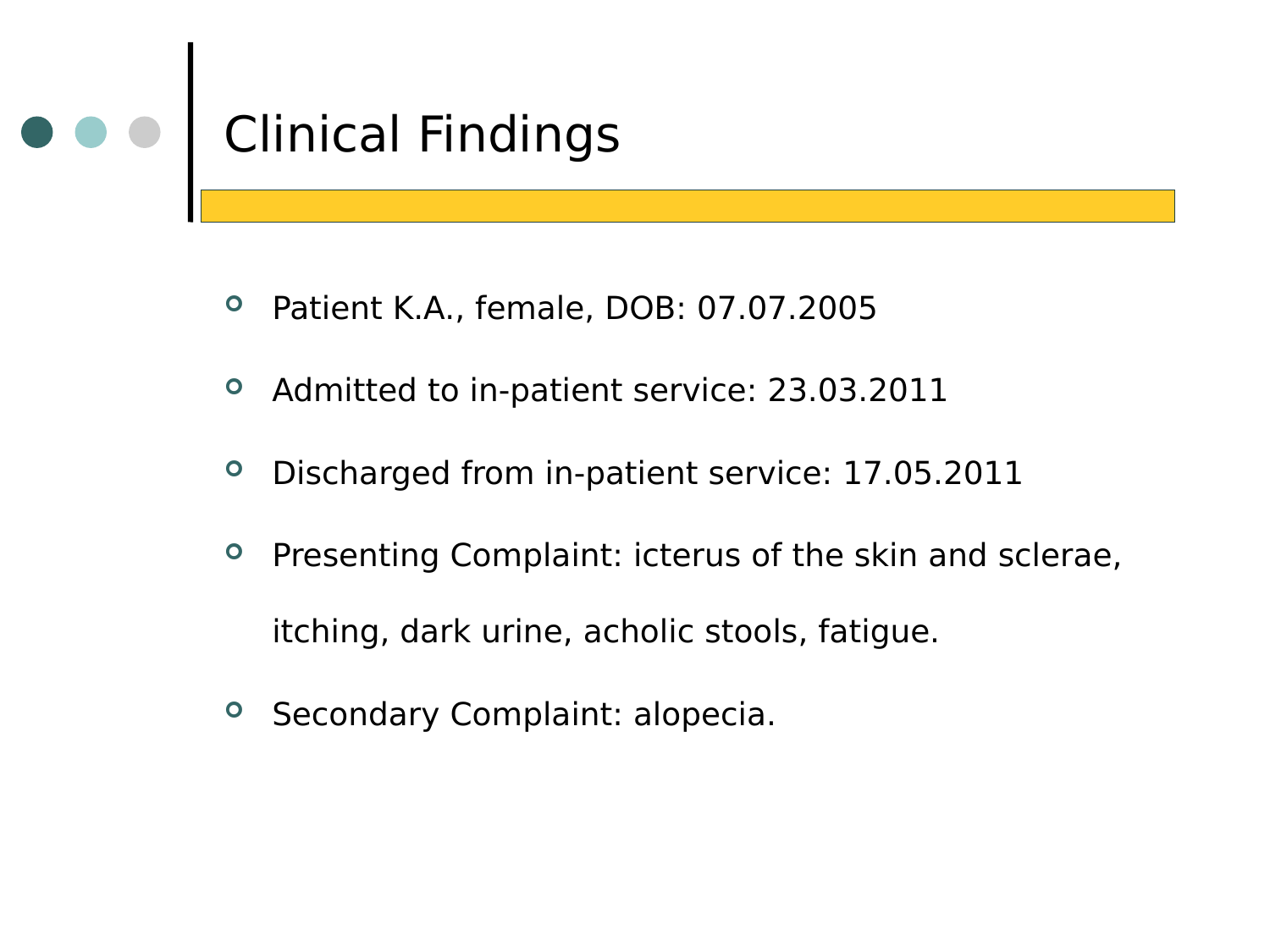

Clinical Findings

Patient K.A., female, DOB: 07.07.2005
Admitted to in-patient service: 23.03.2011
Discharged from in-patient service: 17.05.2011
Presenting Complaint: icterus of the skin and sclerae, itching, dark urine, acholic stools, fatigue.
Secondary Complaint: alopecia.